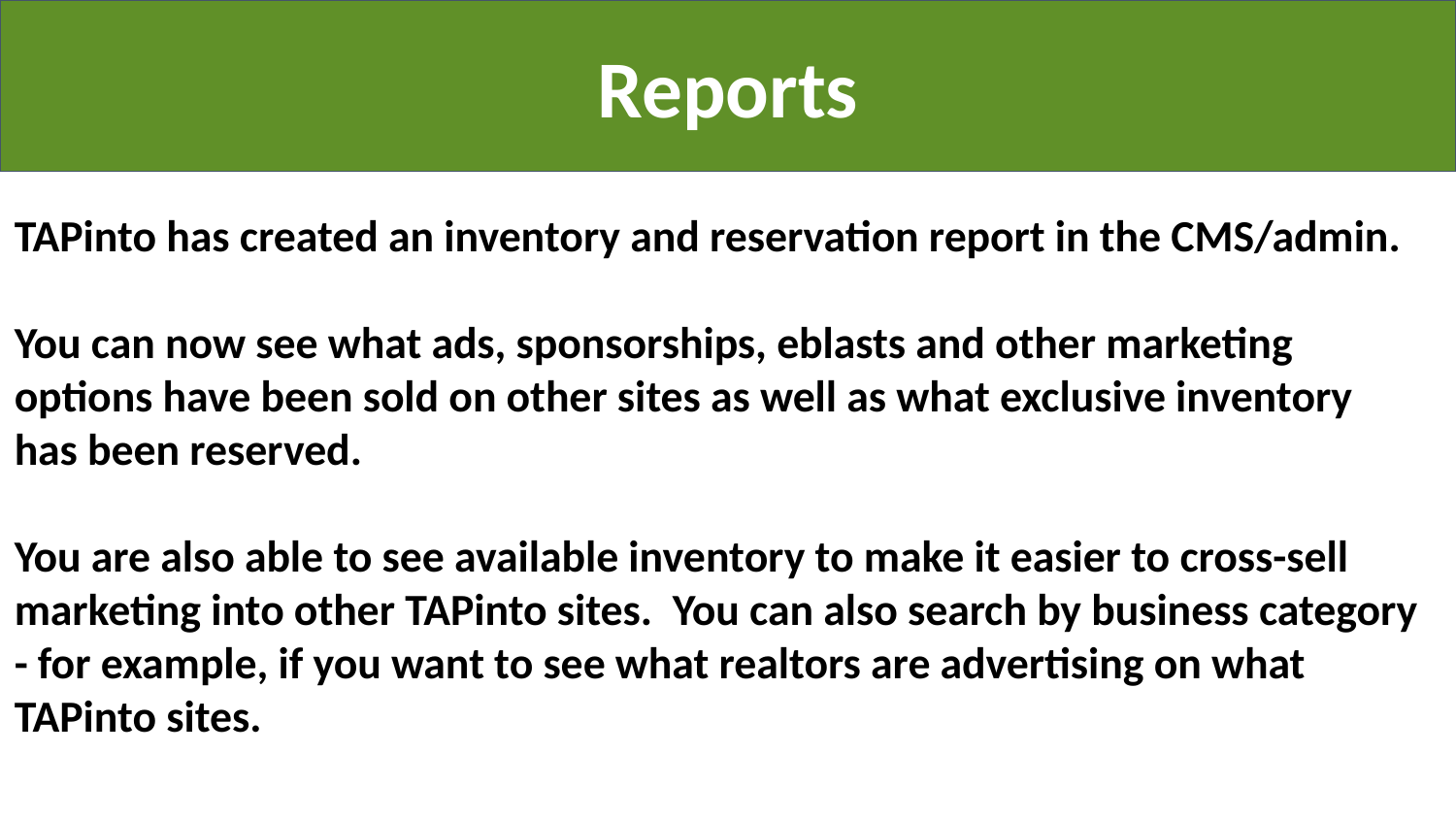

Reports
# New Sponsorship
TAPinto has created an inventory and reservation report in the CMS/admin.
You can now see what ads, sponsorships, eblasts and other marketing options have been sold on other sites as well as what exclusive inventory has been reserved.

You are also able to see available inventory to make it easier to cross-sell marketing into other TAPinto sites.  You can also search by business category - for example, if you want to see what realtors are advertising on what TAPinto sites.